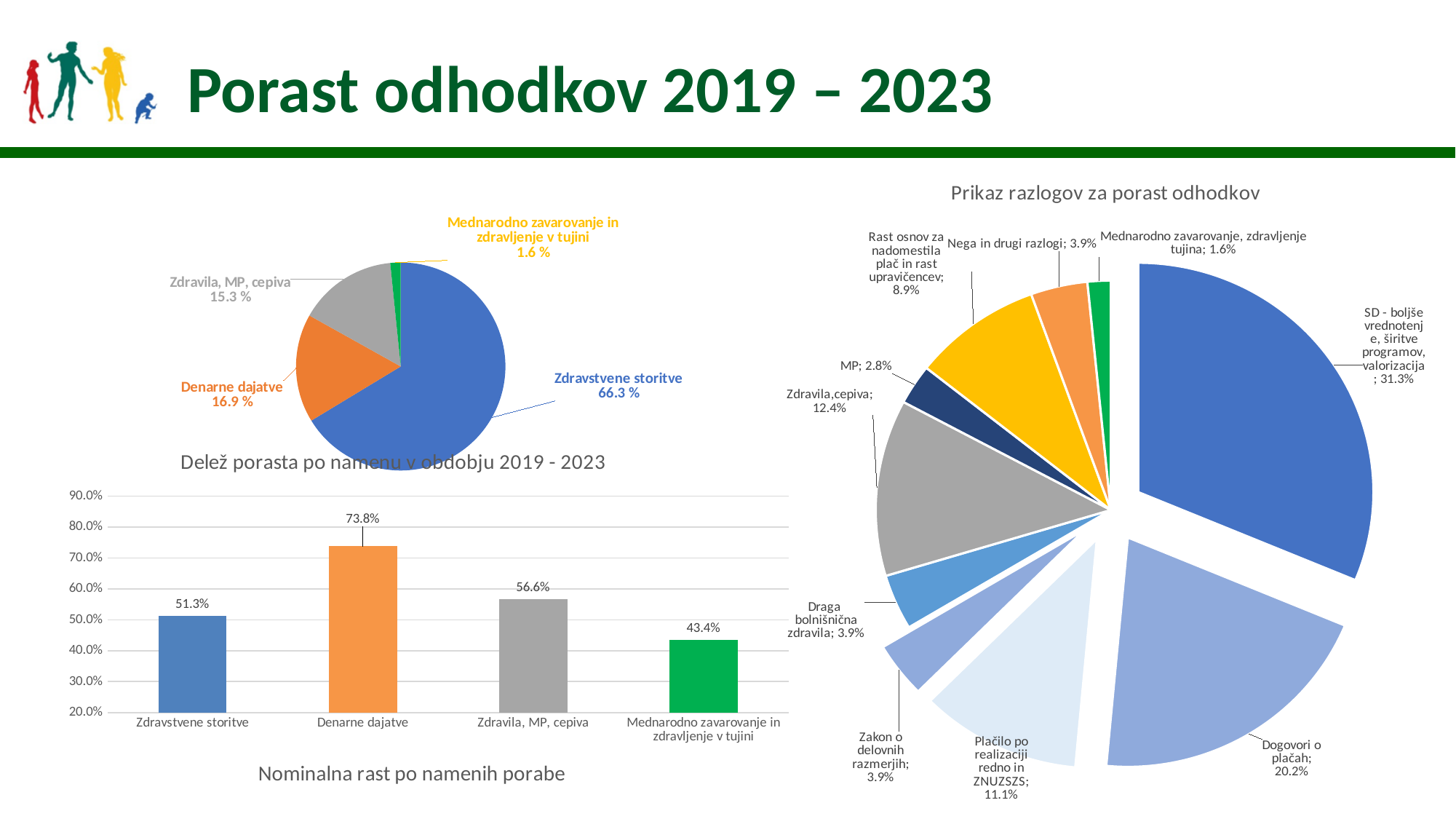

19
Porast odhodkov 2019 – 2023

### Chart: Delež porasta po namenu v obdobju 2019 - 2023

| Category |  |
|---|---|
| Zdravstvene storitve | 66.28556481104707 |
| Denarne dajatve | 16.85825676563011 |
| Zdravila, MP, cepiva | 15.259539567033473 |
| Mednarodno zavarovanje in zdravljenje v tujini | 1.5966388491234824 |

### Chart: Prikaz razlogov za porast odhodkov

| Category |  |
|---|---|
| SD - boljše vrednotenje, širitve programov, valorizacija | 0.3127035830618892 |
| Dogovori o plačah | 0.20195439739413681 |
| Plačilo po realizaciji redno in ZNUZSZS | 0.11074918566775244 |
| Zakon o delovnih razmerjih | 0.03908794788273615 |
| Draga  bolnišnična zdravila | 0.03908794788273615 |
| Zdravila,cepiva | 0.1244299674267101 |
| MP | 0.028338762214983715 |
| Rast osnov za nadomestila plač in rast upravičencev | 0.08859934853420195 |
| Nega in drugi razlogi | 0.03908794788273615 |
| Mednarodno zavarovanje, zdravljenje tujina | 0.015960912052117263 |

### Chart: Delež porasta po namenih porabe

| Category |
|---|

### Chart: Prikaz razlogov za porast odhodkov

| Category |
|---|

### Chart: Nominalna rast po namenih porabe

| Category |  |
|---|---|
| Zdravstvene storitve | 0.5131166478471885 |
| Denarne dajatve | 0.7384506470324894 |
| Zdravila, MP, cepiva | 0.5659510296199375 |
| Mednarodno zavarovanje in zdravljenje v tujini | 0.4344794595331065 |